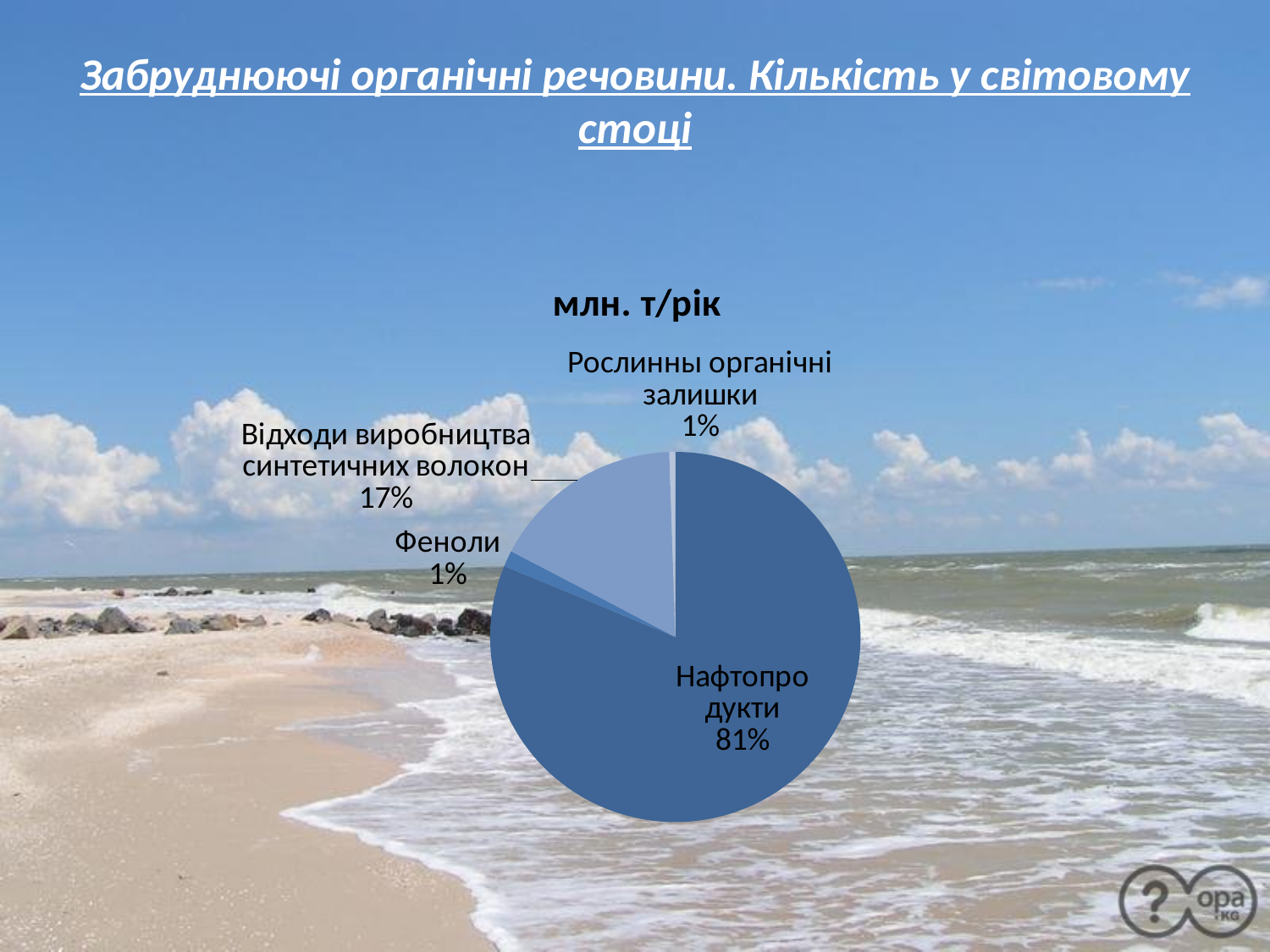

# Забруднюючі органічні речовини. Кількість у світовому стоці

### Chart:

| Category | млн. т/рік |
|---|---|
| Нафтопродукти | 26.563 |
| Феноли | 0.46 |
| Відходи виробництва синтетичних волокон | 5.5 |
| Рослинны органічні залишки | 0.17 |